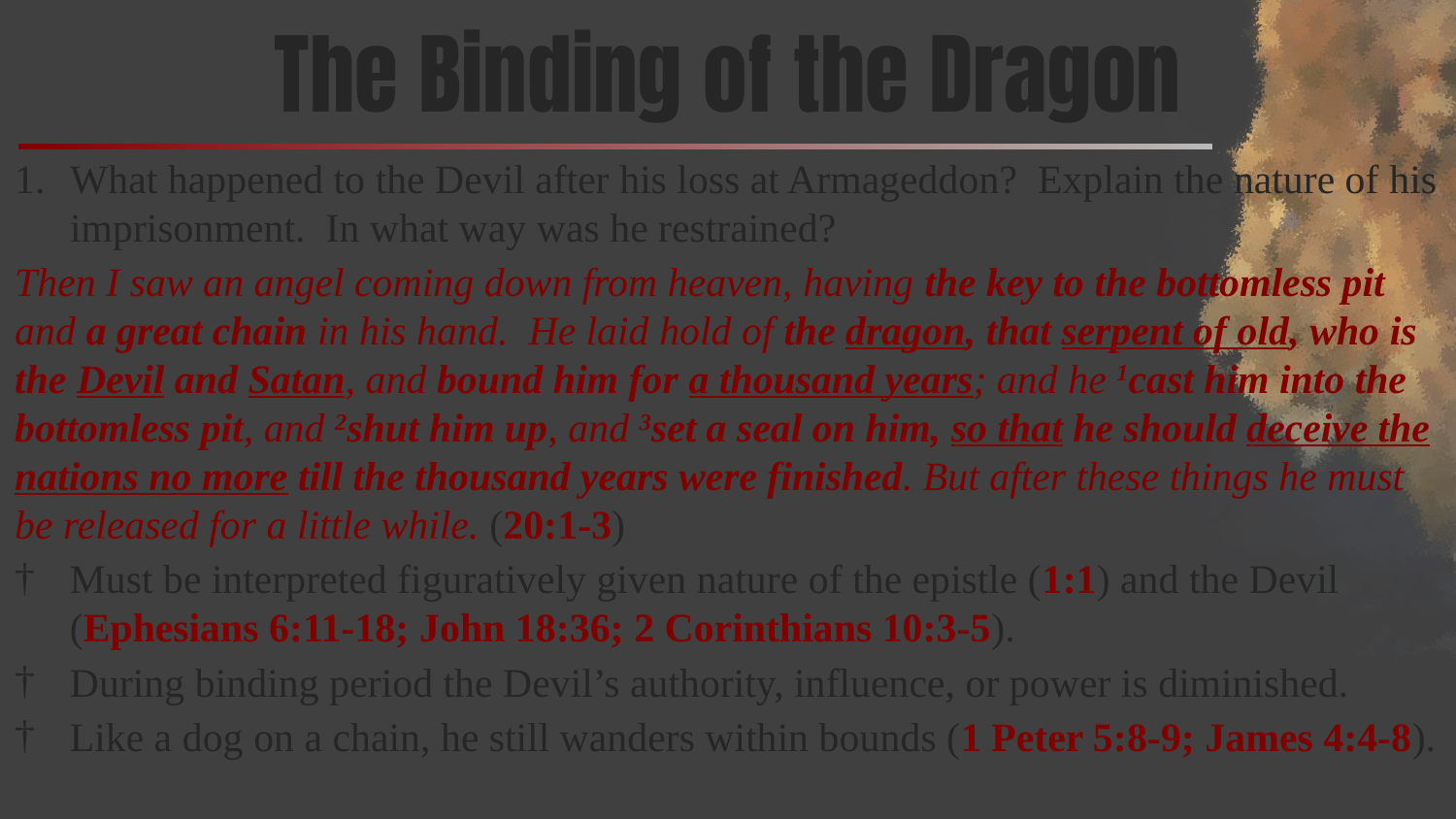

# The Binding of the Dragon
What happened to the Devil after his loss at Armageddon?  Explain the nature of his imprisonment.  In what way was he restrained?
Then I saw an angel coming down from heaven, having the key to the bottomless pit and a great chain in his hand.  He laid hold of the dragon, that serpent of old, who is the Devil and Satan, and bound him for a thousand years; and he 1cast him into the bottomless pit, and 2shut him up, and 3set a seal on him, so that he should deceive the nations no more till the thousand years were finished. But after these things he must be released for a little while. (20:1-3)
Must be interpreted figuratively given nature of the epistle (1:1) and the Devil (Ephesians 6:11-18; John 18:36; 2 Corinthians 10:3-5).
During binding period the Devil’s authority, influence, or power is diminished.
Like a dog on a chain, he still wanders within bounds (1 Peter 5:8-9; James 4:4-8).